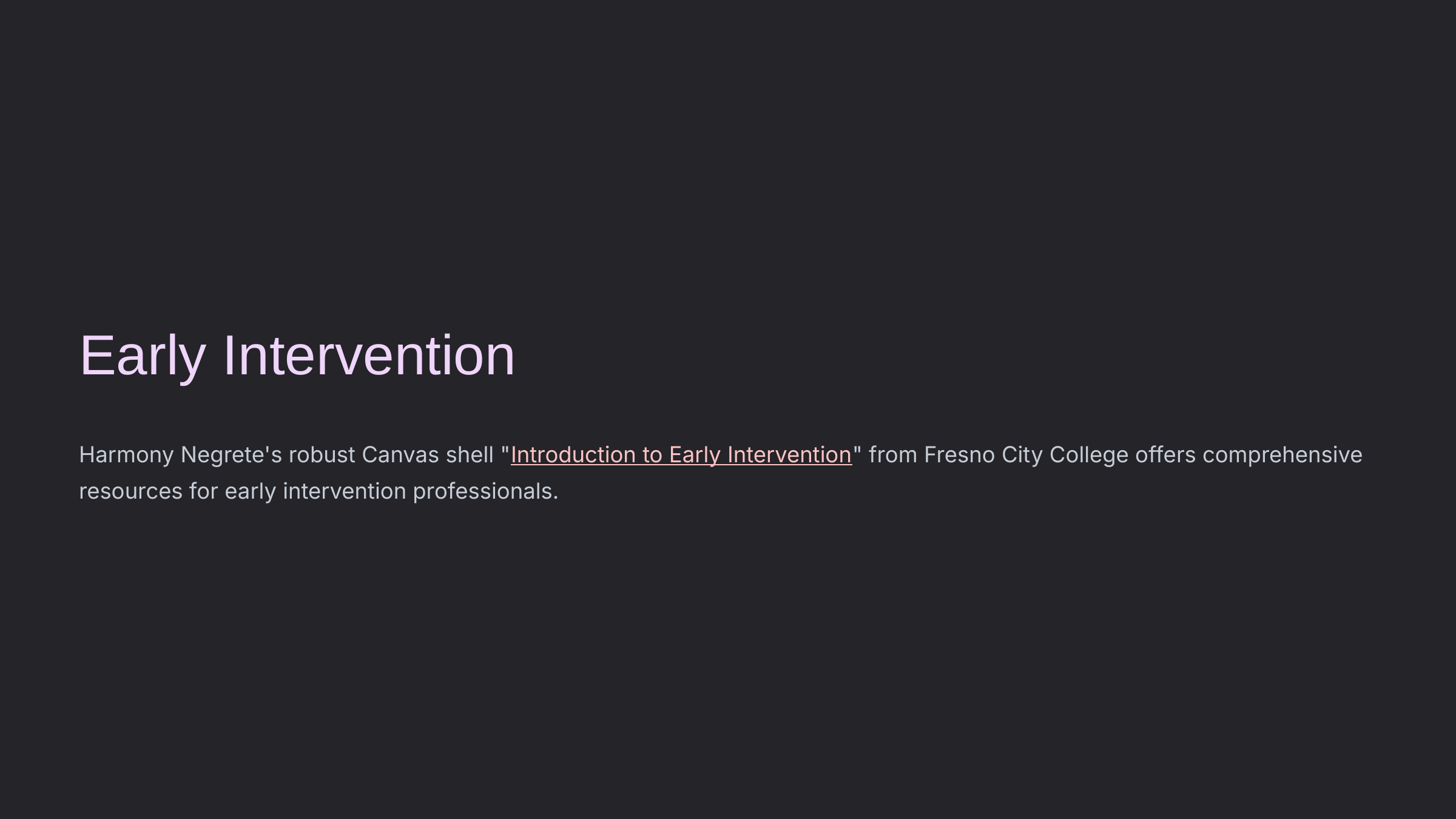

Early Intervention
Harmony Negrete's robust Canvas shell "Introduction to Early Intervention" from Fresno City College offers comprehensive resources for early intervention professionals.